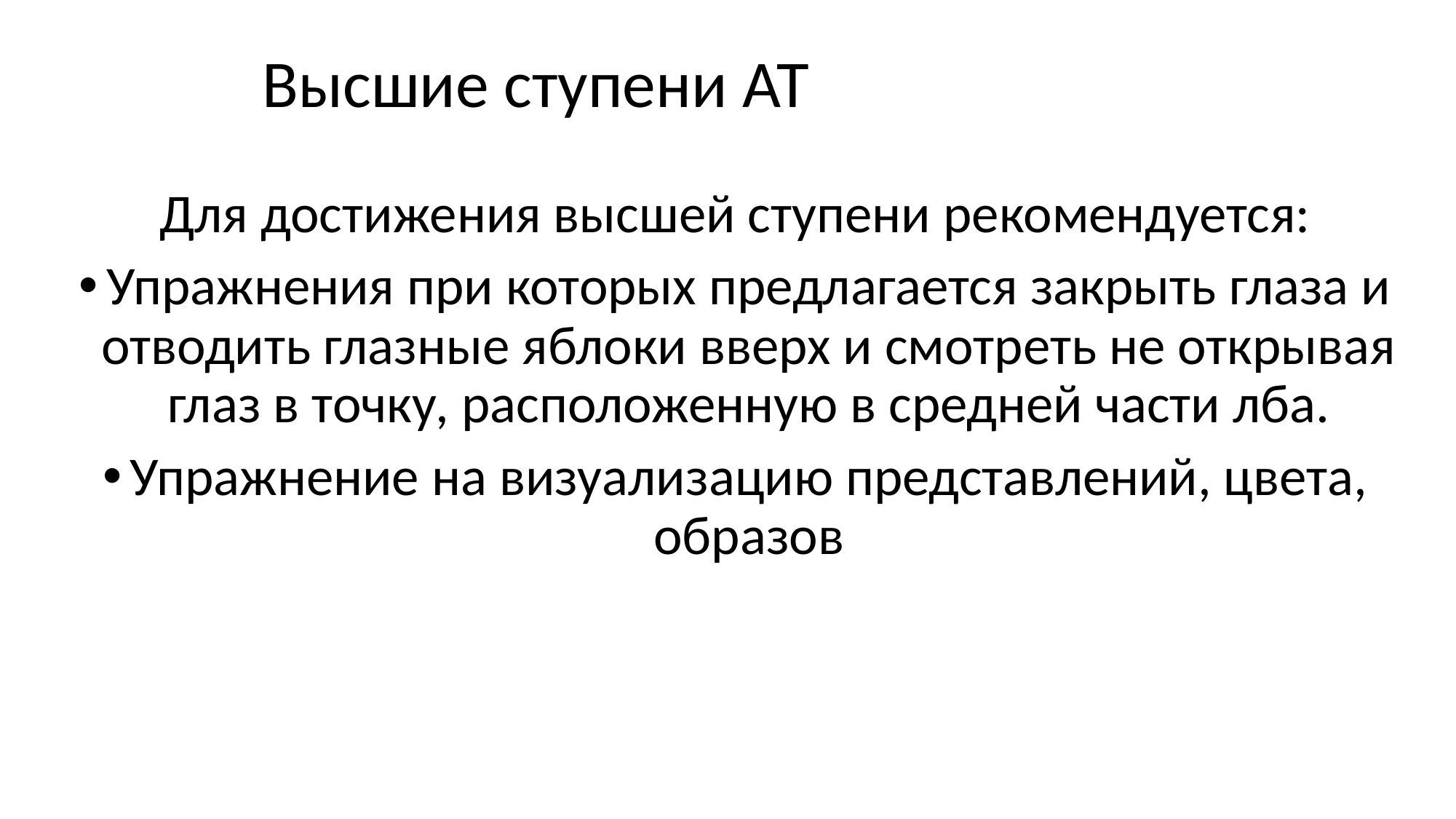

# Высшие ступени АТ
Для достижения высшей ступени рекомендуется:
Упражнения при которых предлагается закрыть глаза и отводить глазные яблоки вверх и смотреть не открывая глаз в точку, расположенную в средней части лба.
Упражнение на визуализацию представлений, цвета, образов